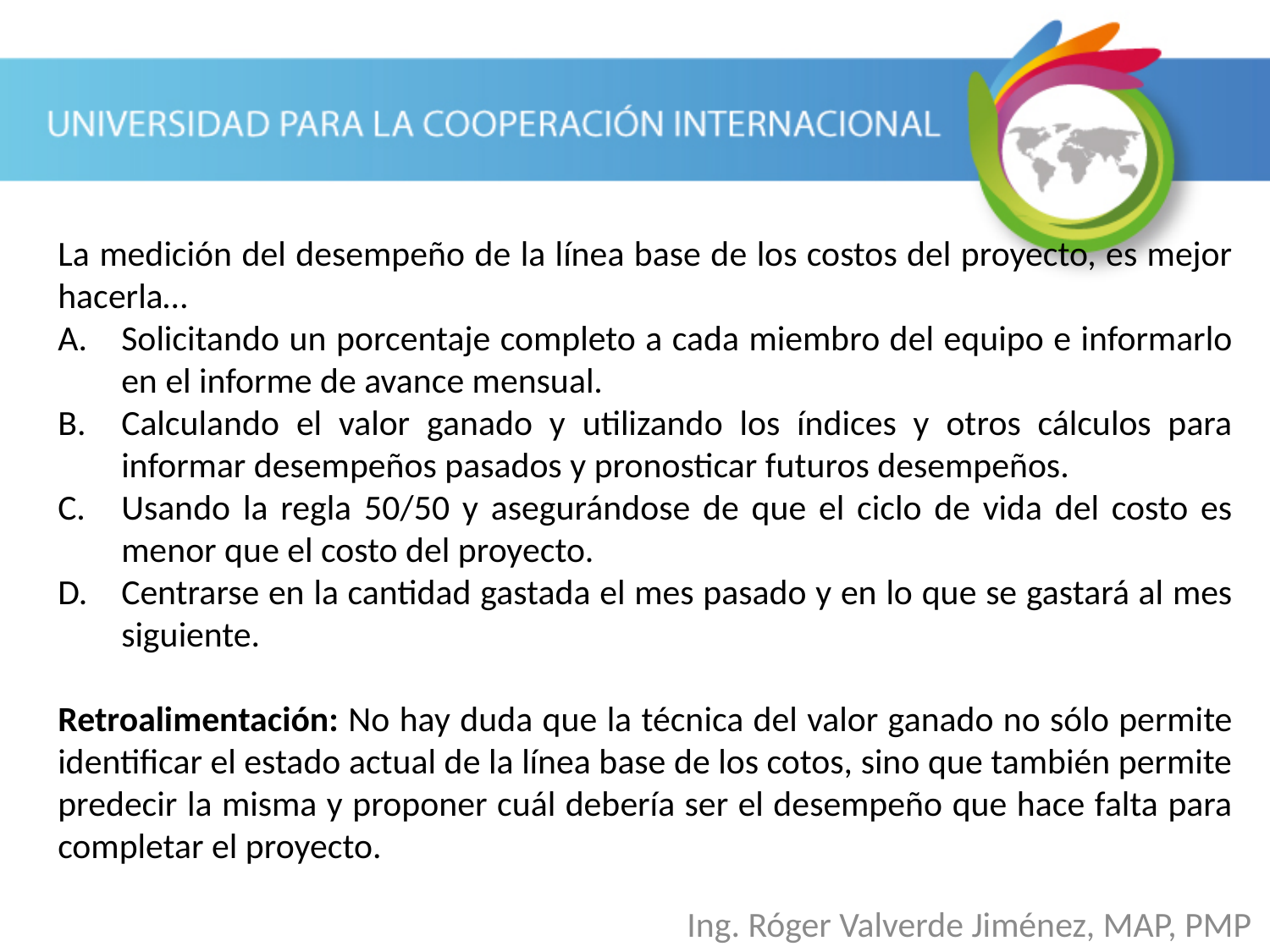

La medición del desempeño de la línea base de los costos del proyecto, es mejor hacerla…
Solicitando un porcentaje completo a cada miembro del equipo e informarlo en el informe de avance mensual.
Calculando el valor ganado y utilizando los índices y otros cálculos para informar desempeños pasados y pronosticar futuros desempeños.
Usando la regla 50/50 y asegurándose de que el ciclo de vida del costo es menor que el costo del proyecto.
Centrarse en la cantidad gastada el mes pasado y en lo que se gastará al mes siguiente.

Retroalimentación: No hay duda que la técnica del valor ganado no sólo permite identificar el estado actual de la línea base de los cotos, sino que también permite predecir la misma y proponer cuál debería ser el desempeño que hace falta para completar el proyecto.

Ing. Róger Valverde Jiménez, MAP, PMP